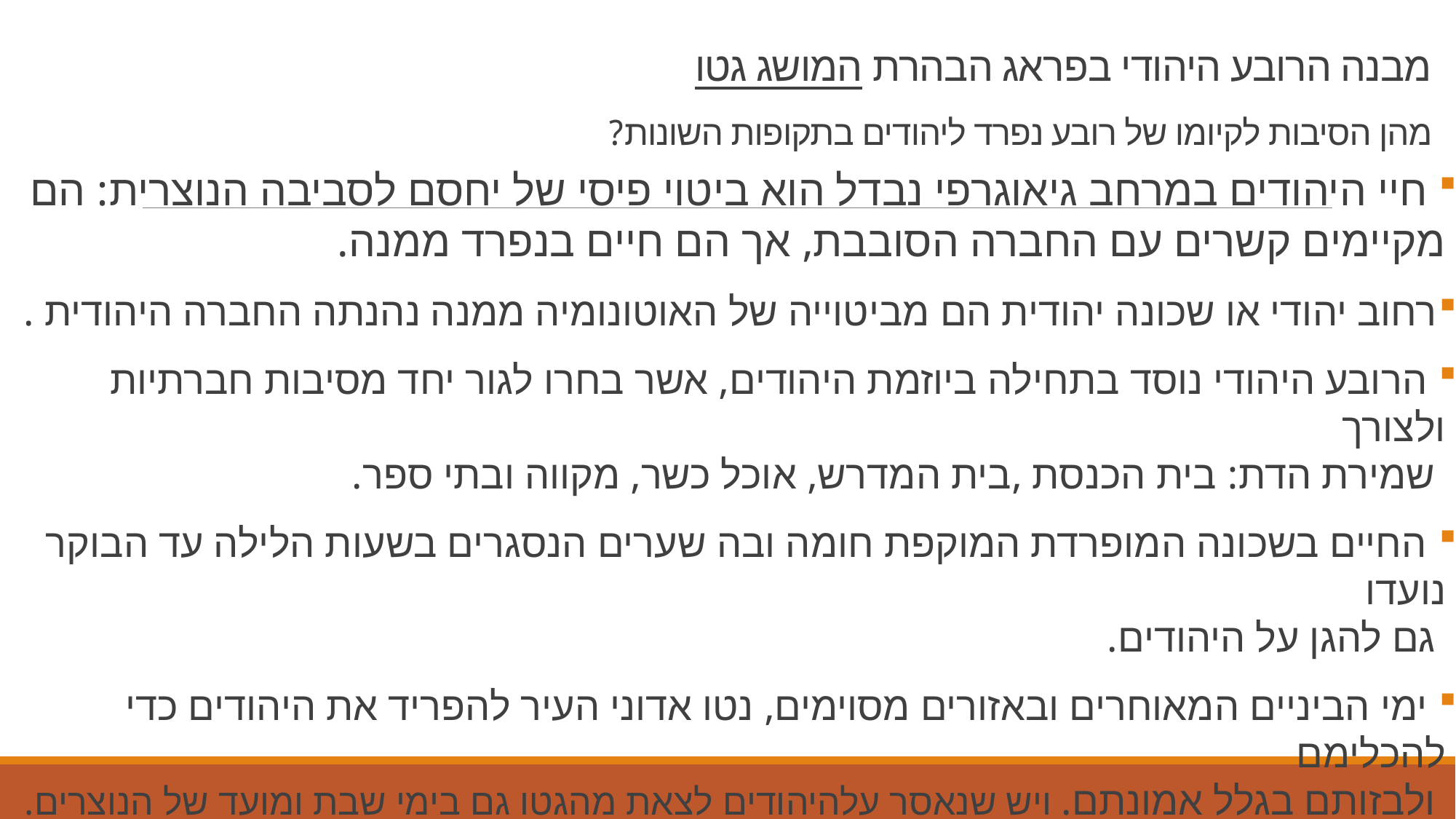

# מבנה הרובע היהודי בפראג הבהרת המושג גטו מהן הסיבות לקיומו של רובע נפרד ליהודים בתקופות השונות?
 חיי היהודים במרחב גיאוגרפי נבדל הוא ביטוי פיסי של יחסם לסביבה הנוצרית: הם מקיימים קשרים עם החברה הסובבת, אך הם חיים בנפרד ממנה.
רחוב יהודי או שכונה יהודית הם מביטוייה של האוטונומיה ממנה נהנתה החברה היהודית .
 הרובע היהודי נוסד בתחילה ביוזמת היהודים, אשר בחרו לגור יחד מסיבות חברתיות ולצורך
 שמירת הדת: בית הכנסת ,בית המדרש, אוכל כשר, מקווה ובתי ספר.
 החיים בשכונה המופרדת המוקפת חומה ובה שערים הנסגרים בשעות הלילה עד הבוקר נועדו
 גם להגן על היהודים.
 ימי הביניים המאוחרים ובאזורים מסוימים, נטו אדוני העיר להפריד את היהודים כדי להכלימם
 ולבזותם בגלל אמונתם. ויש שנאסר עלהיהודים לצאת מהגטו גם בימי שבת ומועד של הנוצרים.